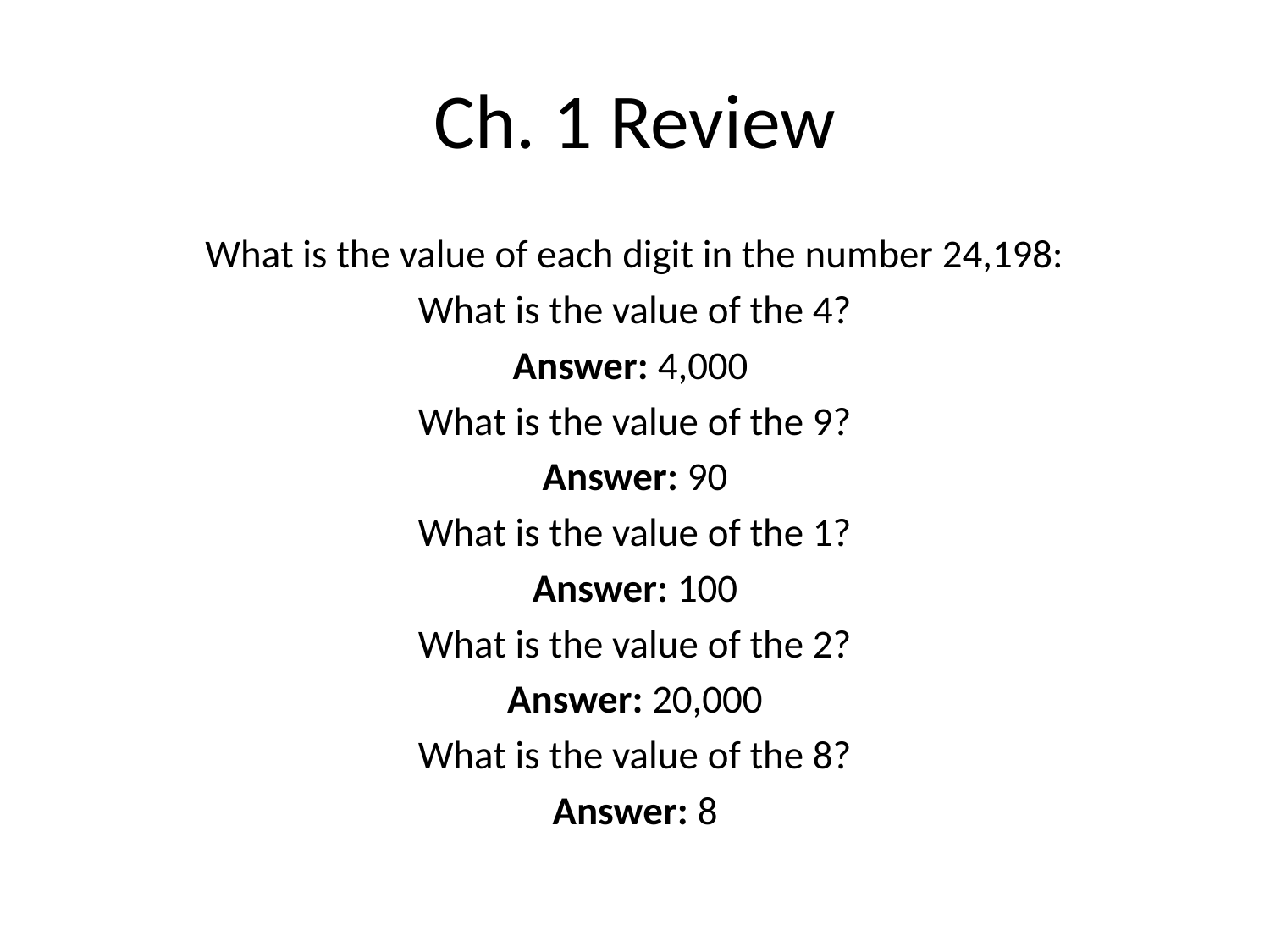

# Ch. 1 Review
What is the value of each digit in the number 24,198:
What is the value of the 4?
Answer: 4,000
What is the value of the 9?
Answer: 90
What is the value of the 1?
Answer: 100
What is the value of the 2?
Answer: 20,000
What is the value of the 8?
Answer: 8